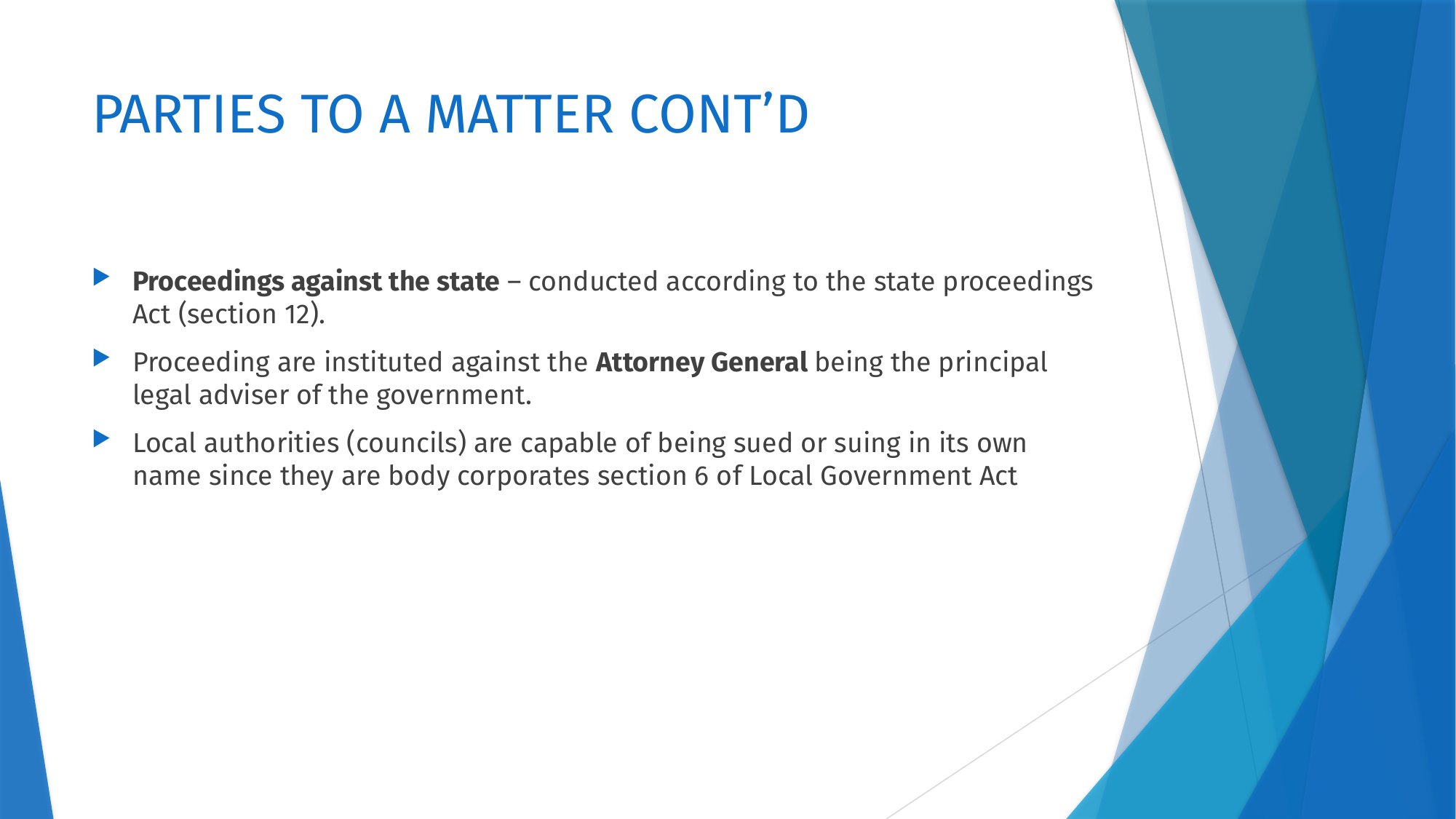

# PARTIES TO A MATTER CONT’D
Proceedings against the state – conducted according to the state proceedings Act (section 12).
Proceeding are instituted against the Attorney General being the principal legal adviser of the government.
Local authorities (councils) are capable of being sued or suing in its own name since they are body corporates section 6 of Local Government Act